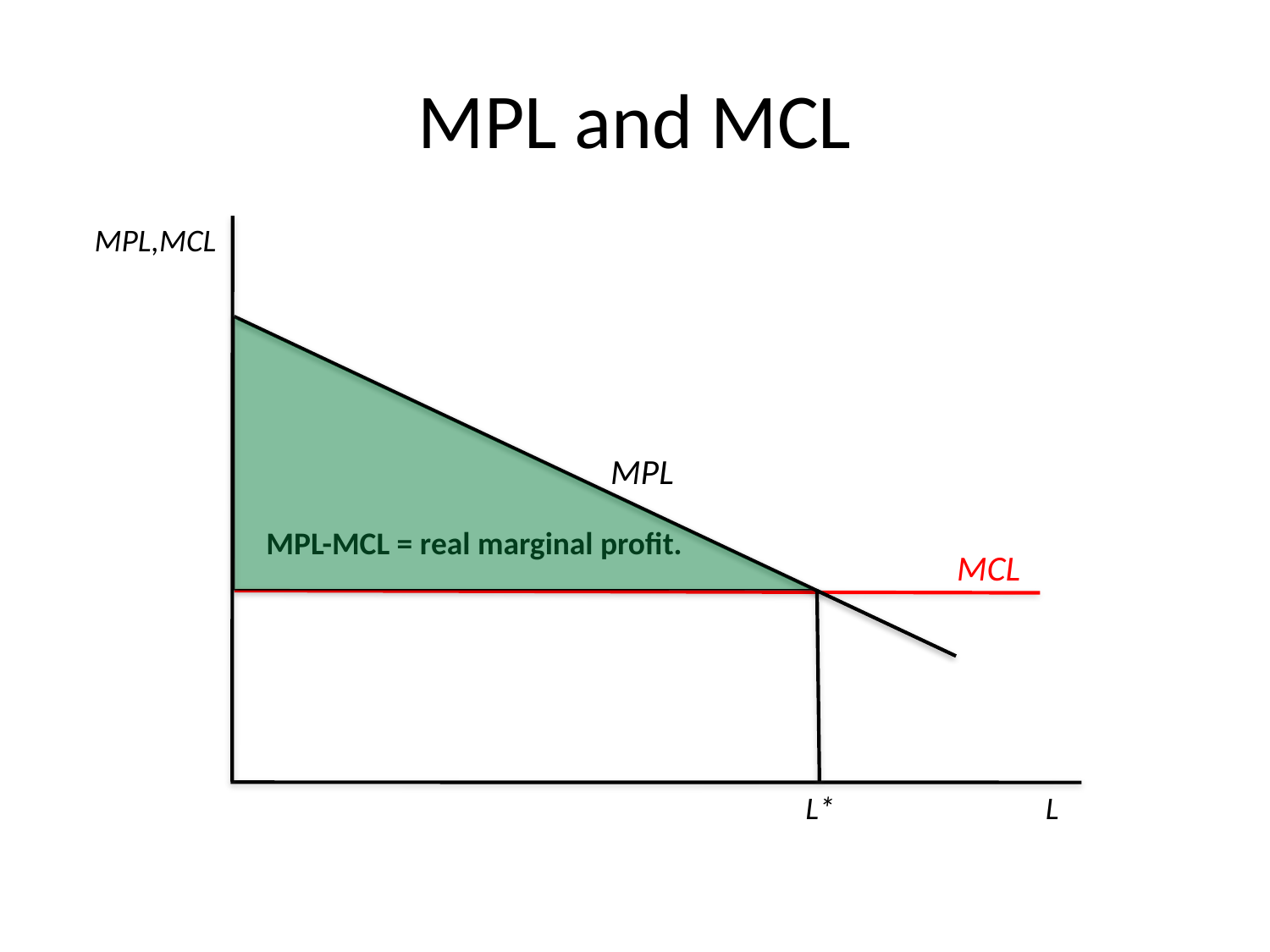

# MPL and MCL
MPL,MCL

MPL
MPL-MCL = real marginal profit.
MCL
L*
   L